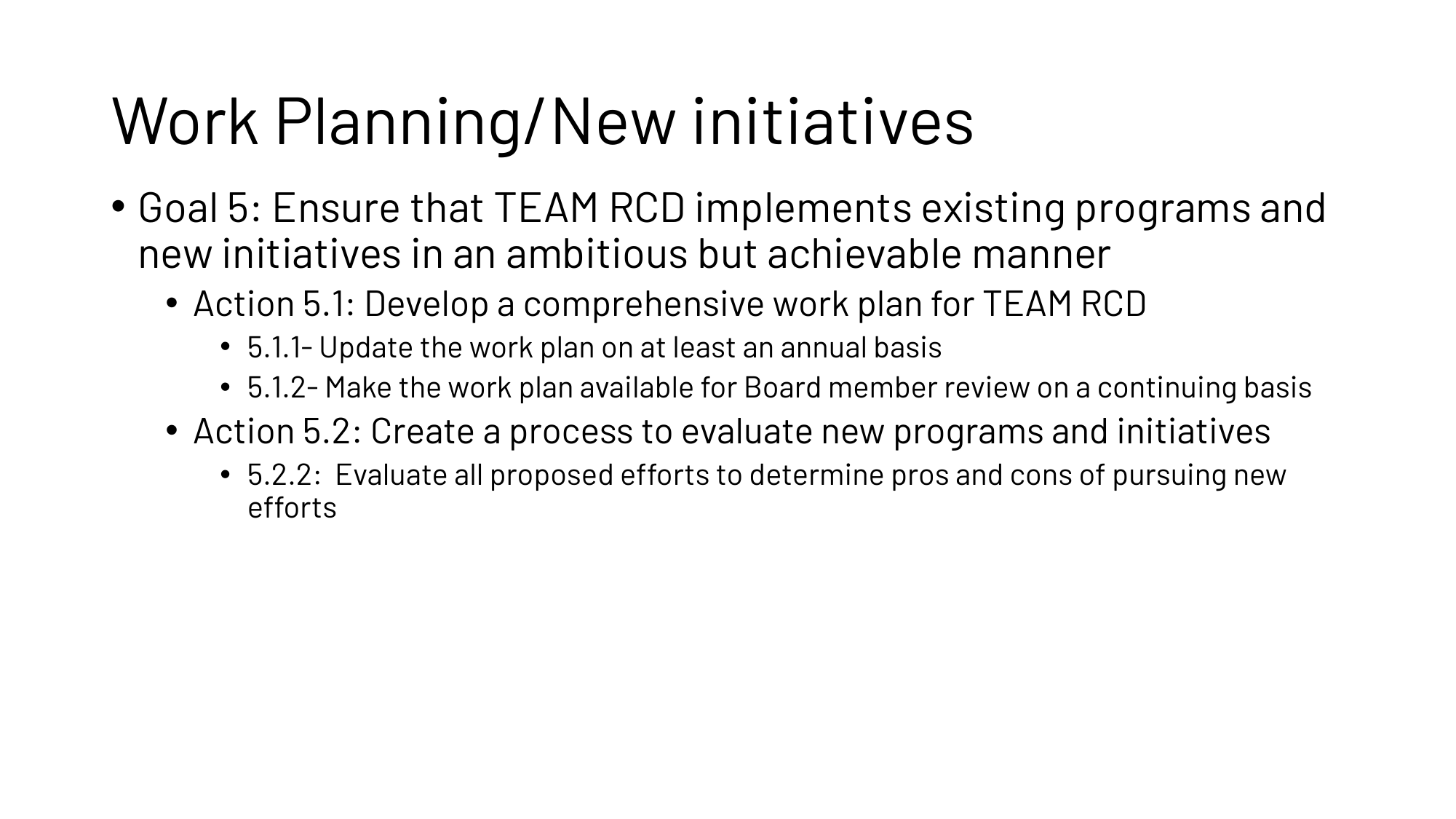

# Work Planning/New initiatives
Goal 5: Ensure that TEAM RCD implements existing programs and new initiatives in an ambitious but achievable manner
Action 5.1: Develop a comprehensive work plan for TEAM RCD
5.1.1- Update the work plan on at least an annual basis
5.1.2- Make the work plan available for Board member review on a continuing basis
Action 5.2: Create a process to evaluate new programs and initiatives
5.2.2:  Evaluate all proposed efforts to determine pros and cons of pursuing new efforts